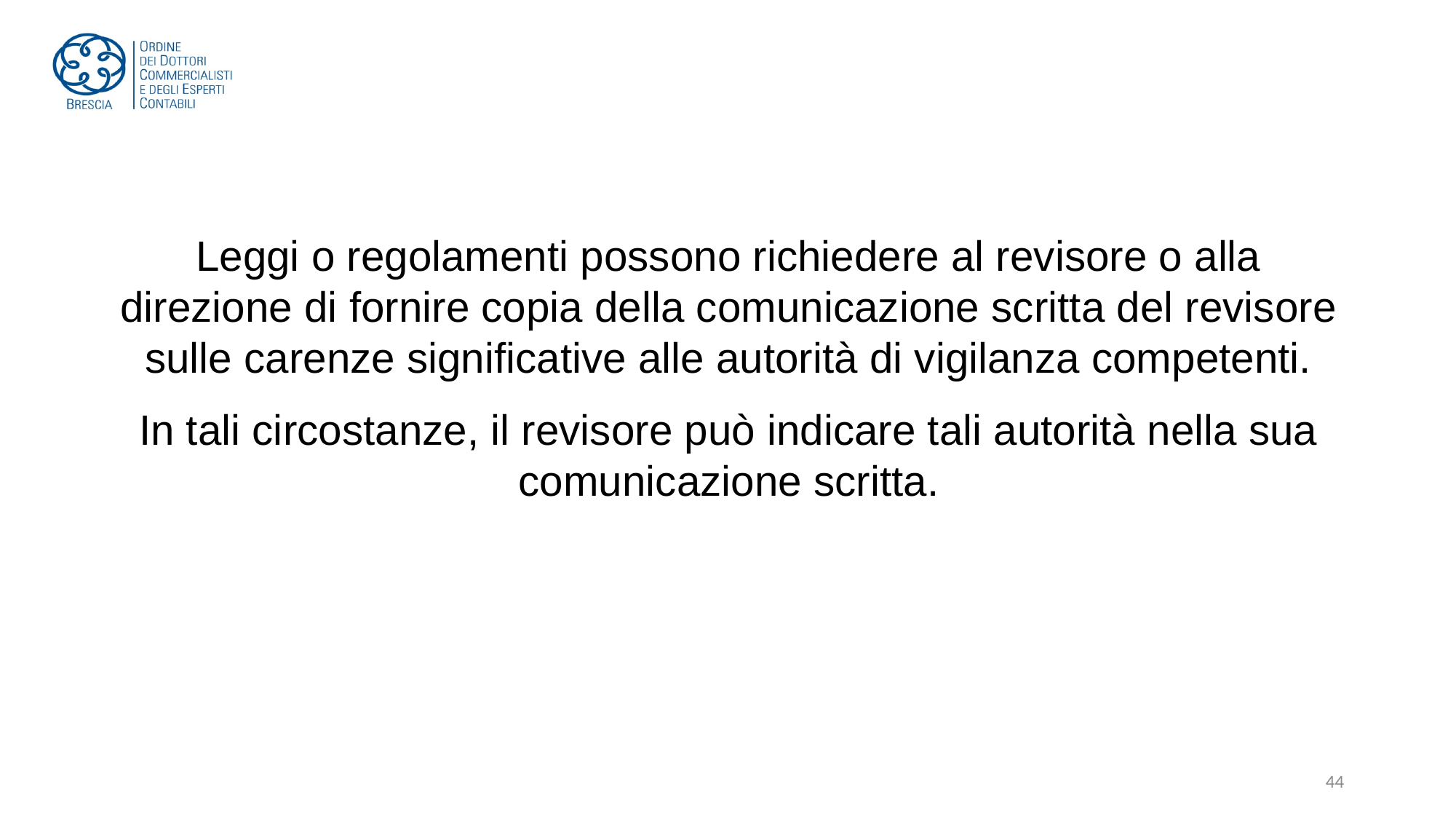

Leggi o regolamenti possono richiedere al revisore o alla direzione di fornire copia della comunicazione scritta del revisore sulle carenze significative alle autorità di vigilanza competenti.
In tali circostanze, il revisore può indicare tali autorità nella sua comunicazione scritta.
44